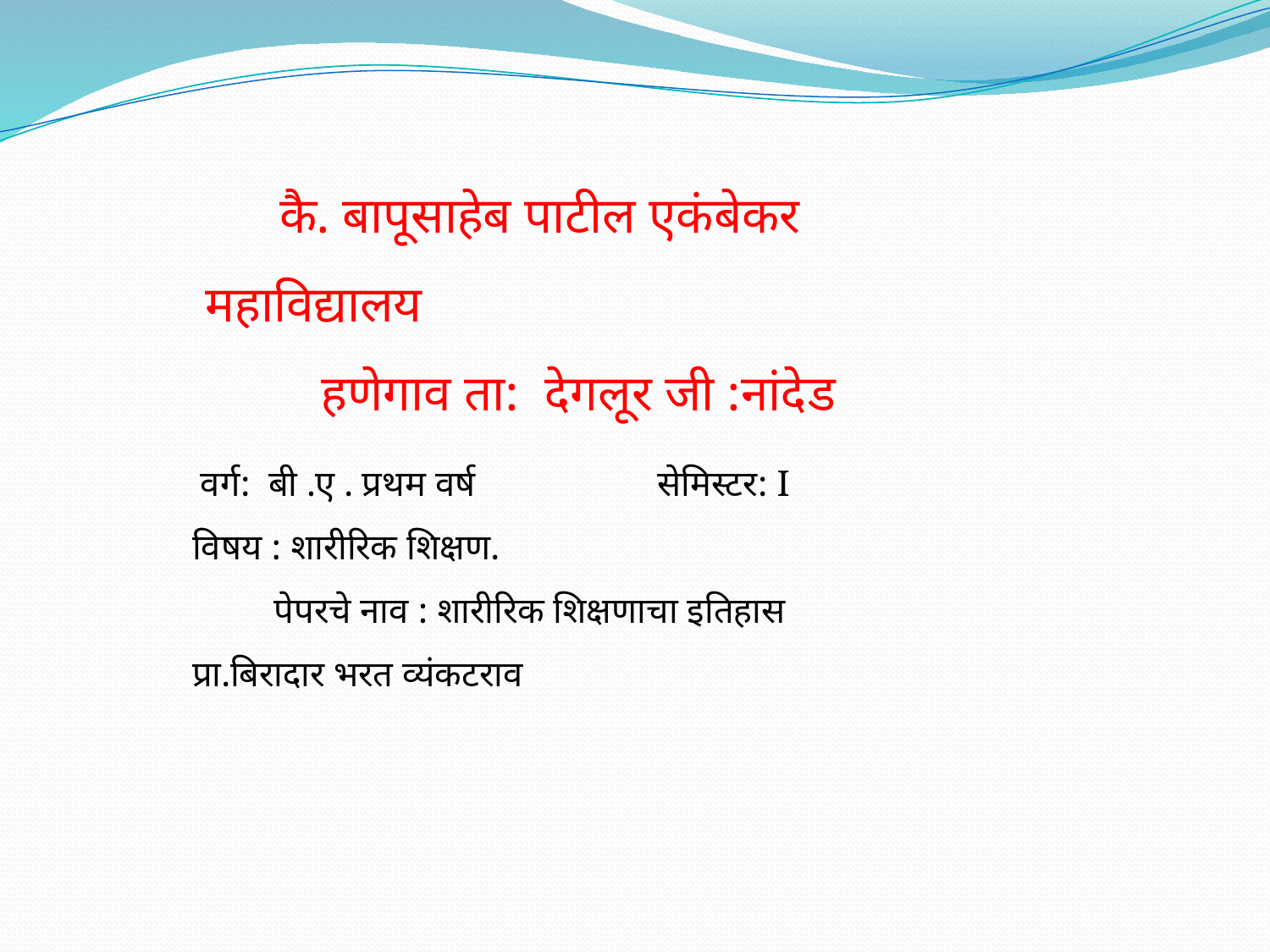

कै. बापूसाहेब पाटील एकंबेकर महाविद्यालय                                           हणेगाव ता:  देगलूर जी :नांदेड
 वर्ग:  बी .ए . प्रथम वर्ष                    सेमिस्टर: I                            विषय : शारीरिक शिक्षण.                                                                            पेपरचे नाव : शारीरिक शिक्षणाचा इतिहास                                   प्रा.बिरादार भरत व्यंकटराव